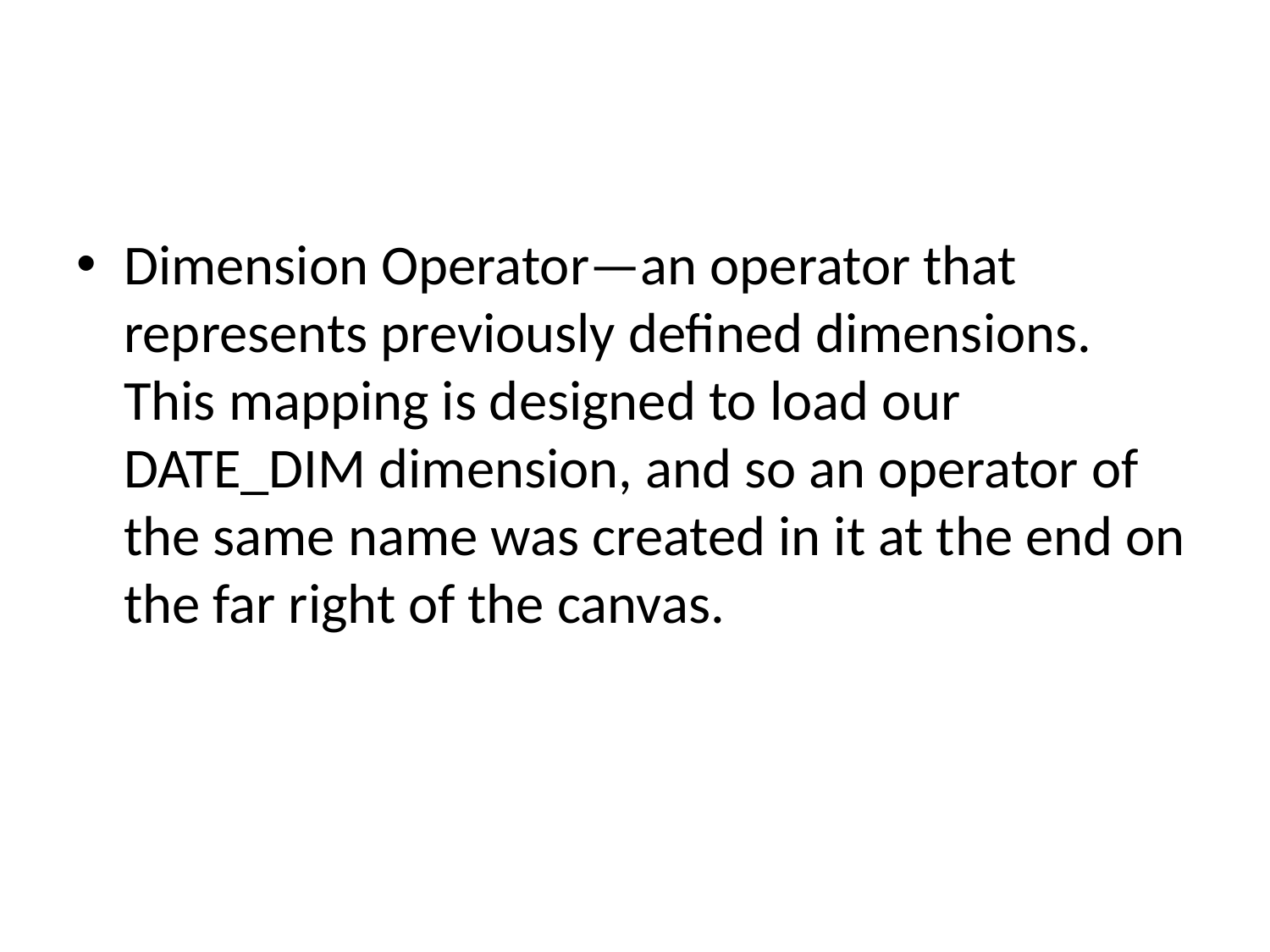

#
Dimension Operator—an operator that represents previously defined dimensions. This mapping is designed to load our DATE_DIM dimension, and so an operator of the same name was created in it at the end on the far right of the canvas.